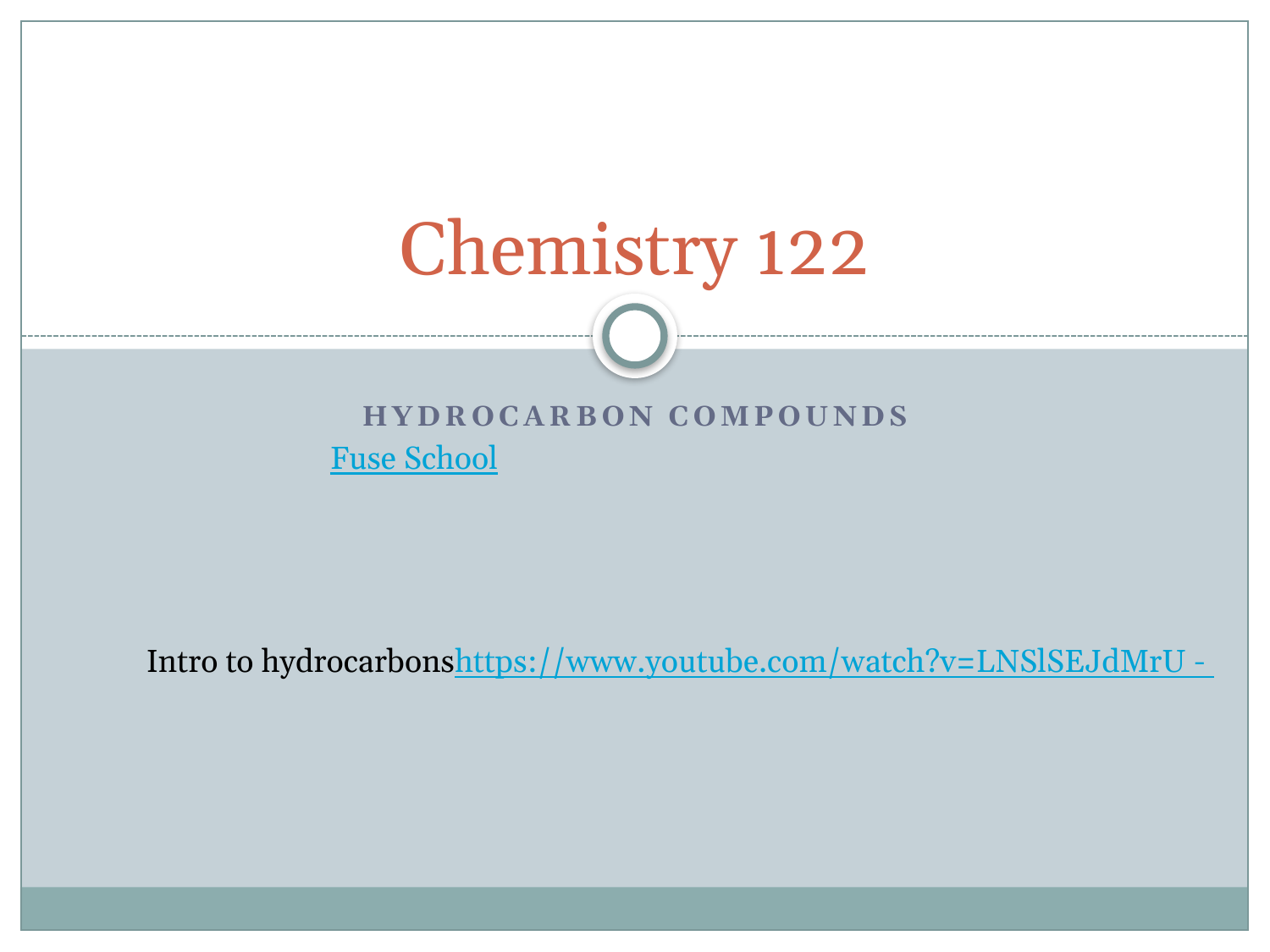

# Chemistry 122
Hydrocarbon Compounds
Fuse School
Intro to hydrocarbonshttps://www.youtube.com/watch?v=LNSlSEJdMrU -